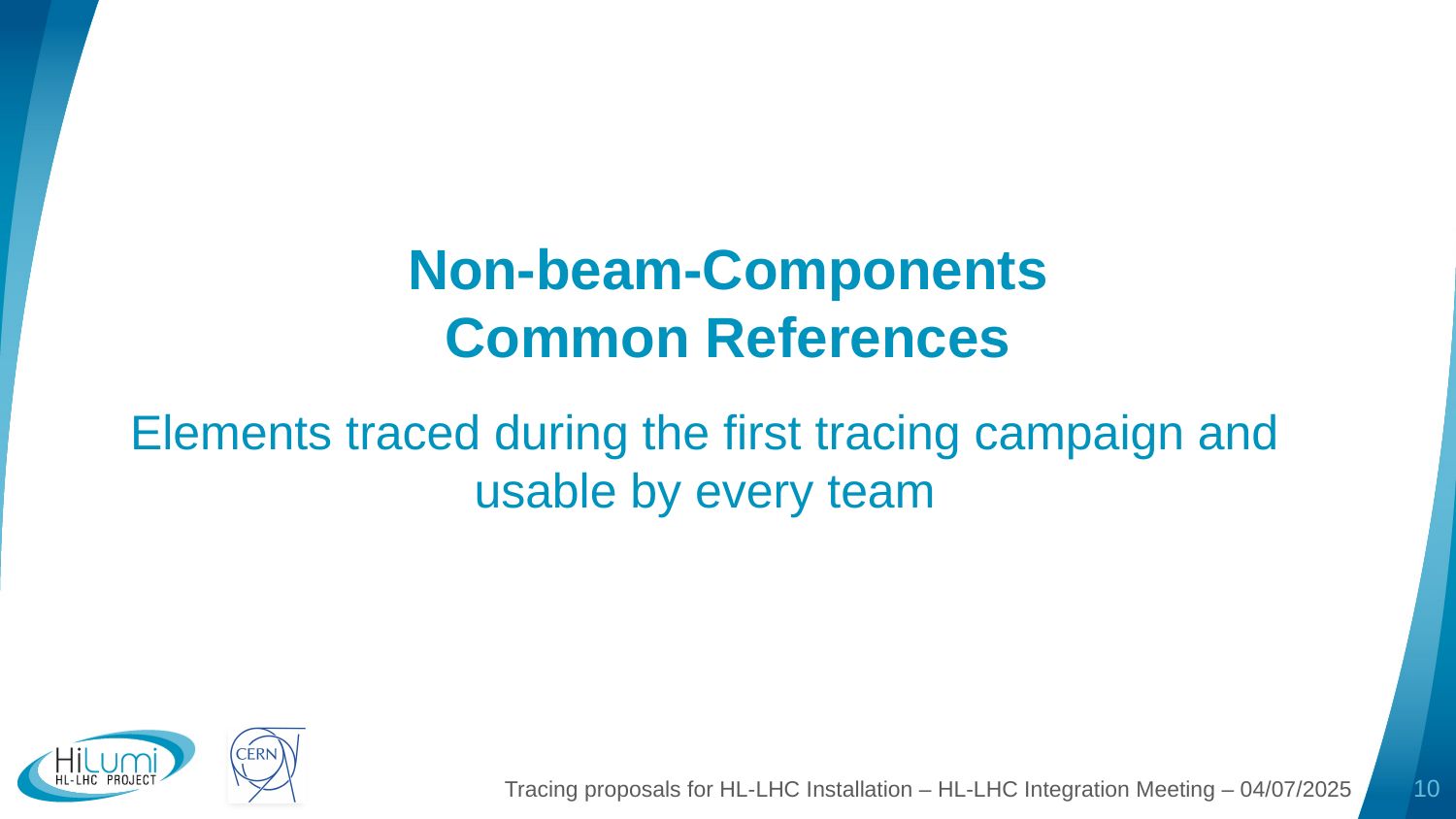

# Non-beam-Components Common References
Elements traced during the first tracing campaign and usable by every team
Tracing proposals for HL-LHC Installation – HL-LHC Integration Meeting – 04/07/2025
10